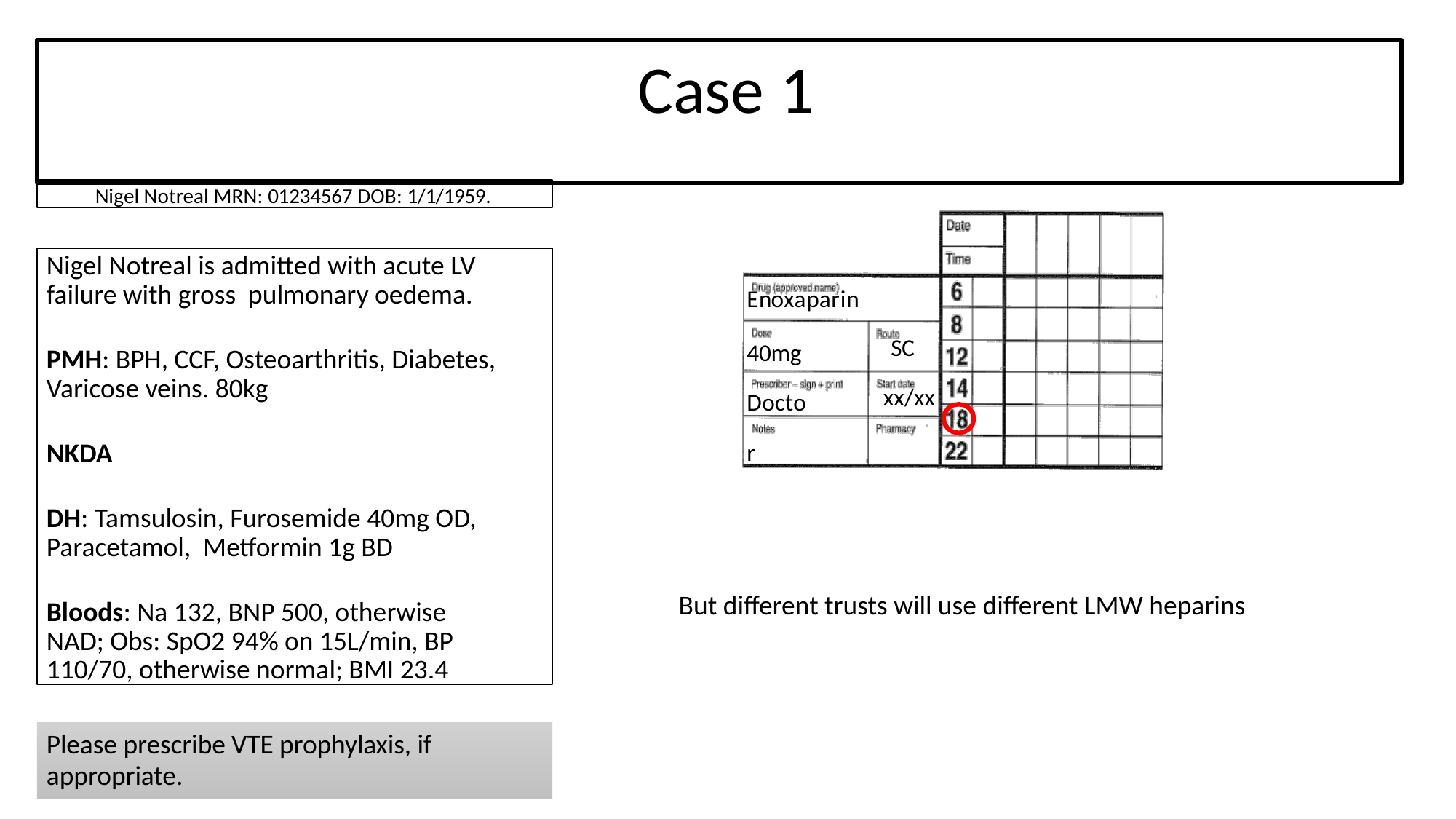

# Case 1
Nigel Notreal MRN: 01234567 DOB: 1/1/1959.

Nigel Notreal is admitted with acute LV failure with gross  pulmonary oedema.

PMH: BPH, CCF, Osteoarthritis, Diabetes, Varicose veins. 80kg

NKDA

DH: Tamsulosin, Furosemide 40mg OD, Paracetamol,  Metformin 1g BD

Bloods: Na 132, BNP 500, otherwise NAD; Obs: SpO2 94% on 15L/min, BP 110/70, otherwise normal; BMI 23.4
Enoxaparin
40mg  Doctor
SC
xx/xx

But different trusts will use different LMW heparins

Please prescribe VTE prophylaxis, if appropriate.